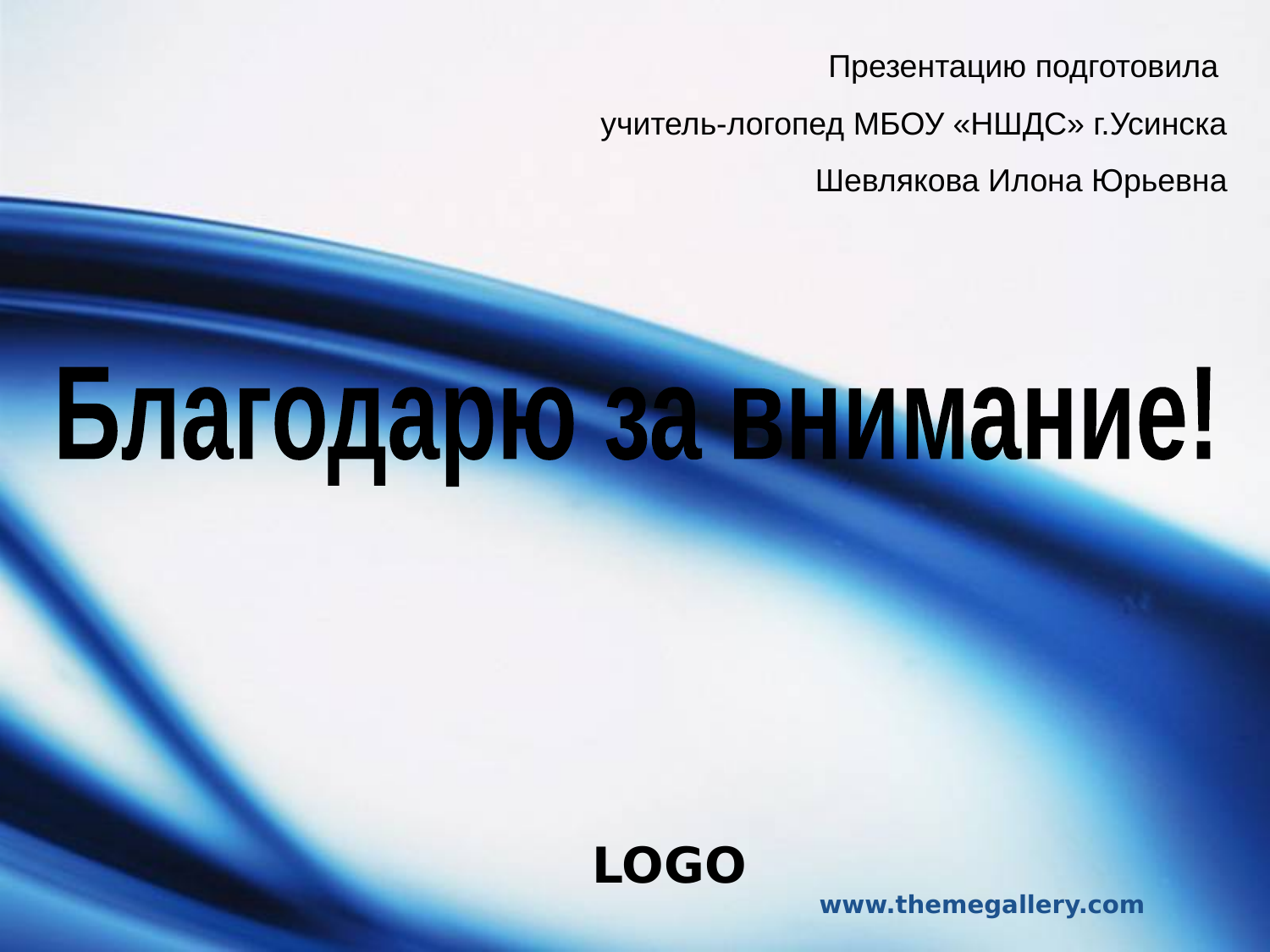

Презентацию подготовила
учитель-логопед МБОУ «НШДС» г.Усинска
Шевлякова Илона Юрьевна
Благодарю за внимание!
www.themegallery.com